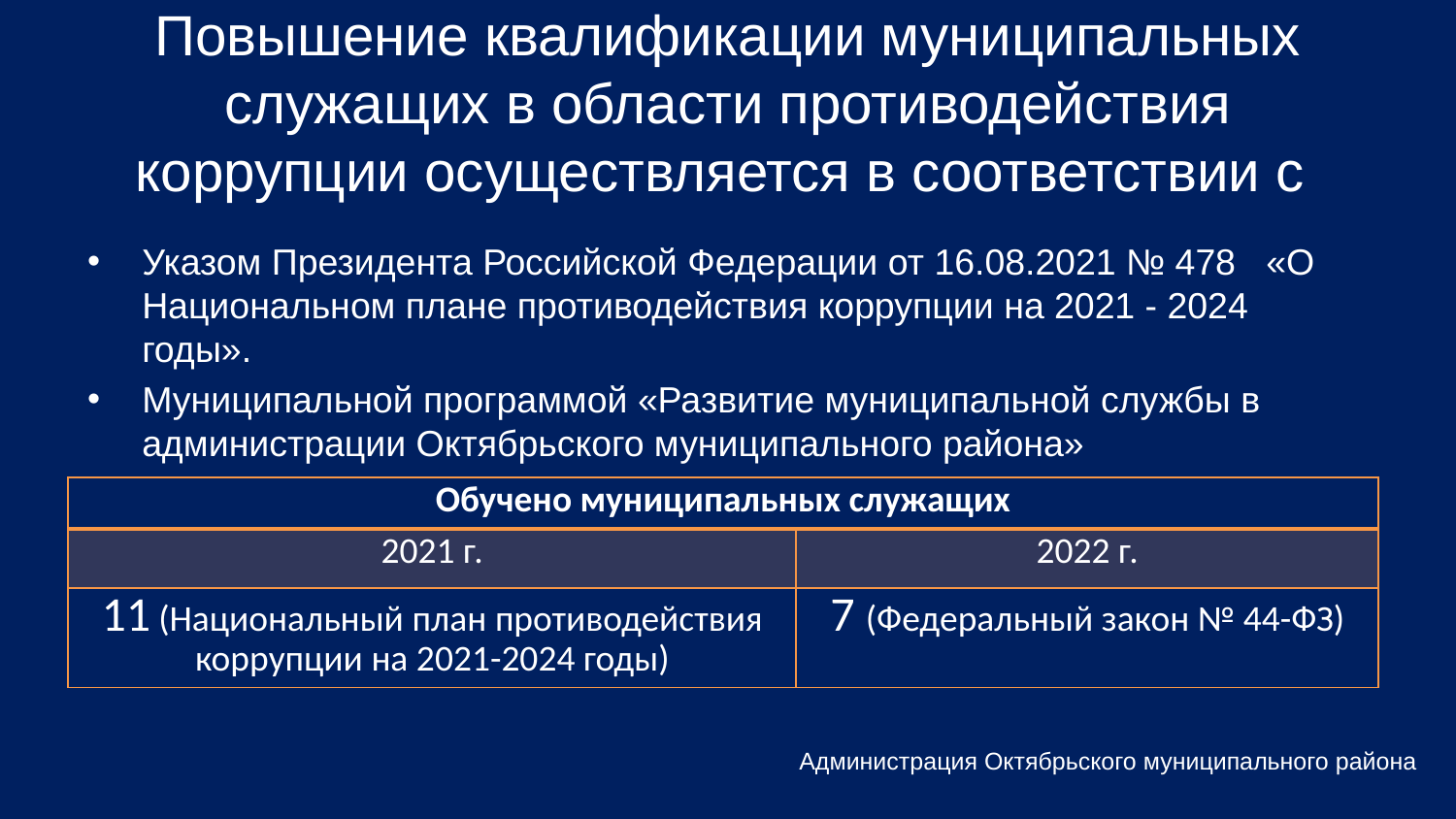

# Повышение квалификации муниципальных служащих в области противодействия коррупции осуществляется в соответствии с
Указом Президента Российской Федерации от 16.08.2021 № 478   «О Национальном плане противодействия коррупции на 2021 - 2024 годы».
Муниципальной программой «Развитие муниципальной службы в администрации Октябрьского муниципального района»
| Обучено муниципальных служащих |  |
| --- | --- |
| 2021 г. | 2022 г. |
| 11 (Национальный план противодействия коррупции на 2021-2024 годы) | 7 (Федеральный закон № 44-ФЗ) |
Администрация Октябрьского муниципального района